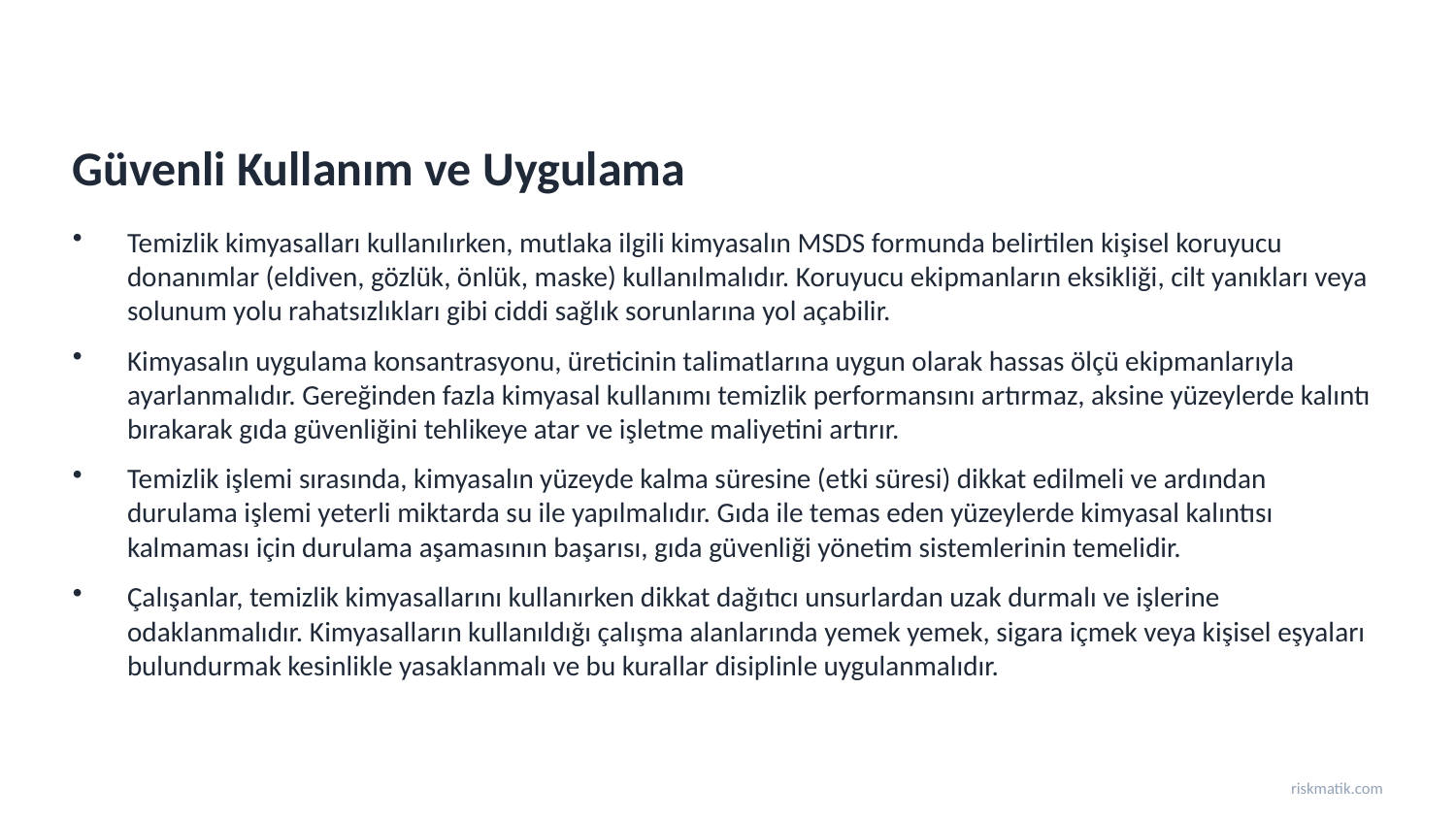

Güvenli Kullanım ve Uygulama
Temizlik kimyasalları kullanılırken, mutlaka ilgili kimyasalın MSDS formunda belirtilen kişisel koruyucu donanımlar (eldiven, gözlük, önlük, maske) kullanılmalıdır. Koruyucu ekipmanların eksikliği, cilt yanıkları veya solunum yolu rahatsızlıkları gibi ciddi sağlık sorunlarına yol açabilir.
Kimyasalın uygulama konsantrasyonu, üreticinin talimatlarına uygun olarak hassas ölçü ekipmanlarıyla ayarlanmalıdır. Gereğinden fazla kimyasal kullanımı temizlik performansını artırmaz, aksine yüzeylerde kalıntı bırakarak gıda güvenliğini tehlikeye atar ve işletme maliyetini artırır.
Temizlik işlemi sırasında, kimyasalın yüzeyde kalma süresine (etki süresi) dikkat edilmeli ve ardından durulama işlemi yeterli miktarda su ile yapılmalıdır. Gıda ile temas eden yüzeylerde kimyasal kalıntısı kalmaması için durulama aşamasının başarısı, gıda güvenliği yönetim sistemlerinin temelidir.
Çalışanlar, temizlik kimyasallarını kullanırken dikkat dağıtıcı unsurlardan uzak durmalı ve işlerine odaklanmalıdır. Kimyasalların kullanıldığı çalışma alanlarında yemek yemek, sigara içmek veya kişisel eşyaları bulundurmak kesinlikle yasaklanmalı ve bu kurallar disiplinle uygulanmalıdır.
riskmatik.com